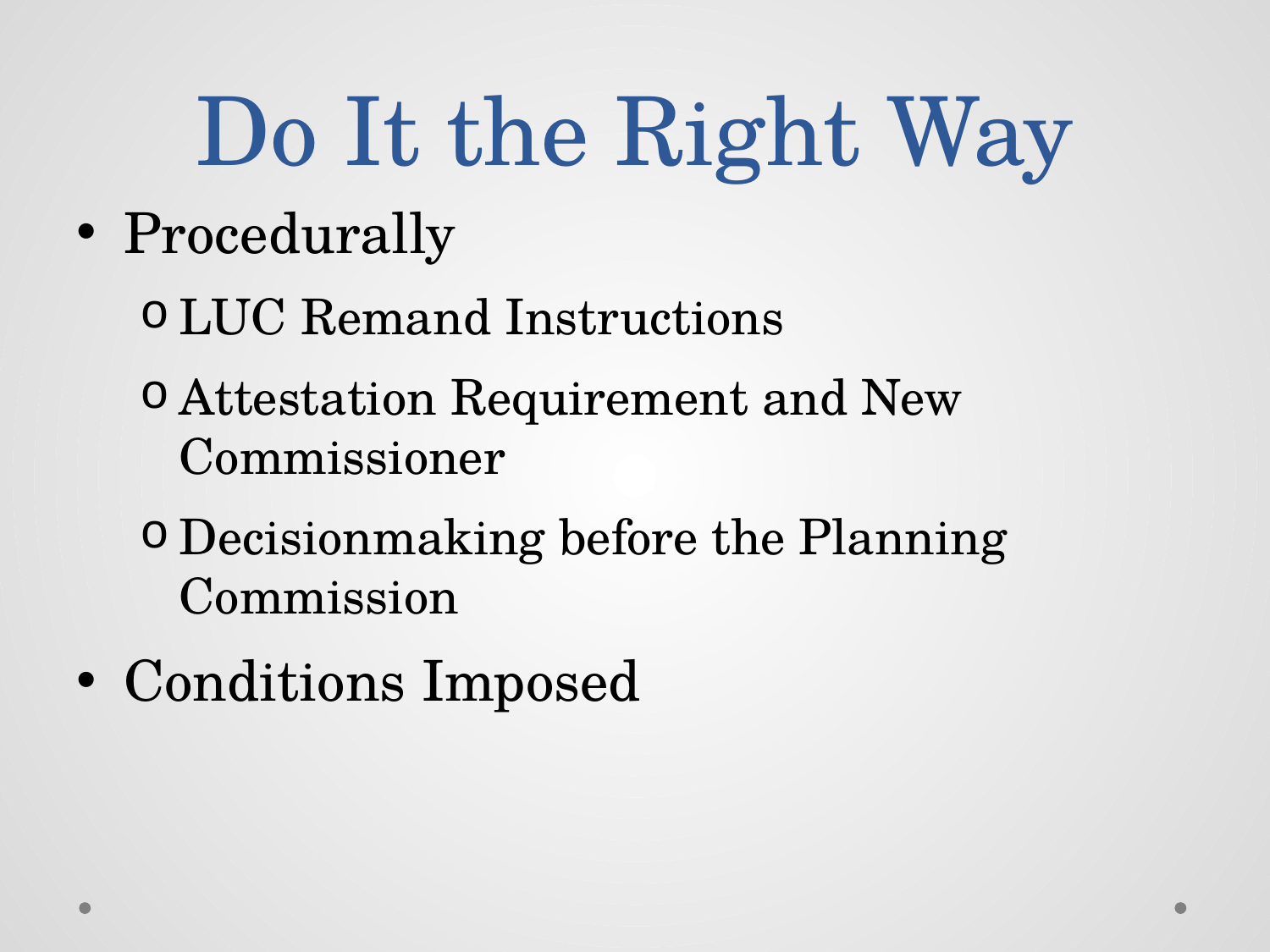

# Do It the Right Way
Procedurally
LUC Remand Instructions
Attestation Requirement and New Commissioner
Decisionmaking before the Planning Commission
Conditions Imposed